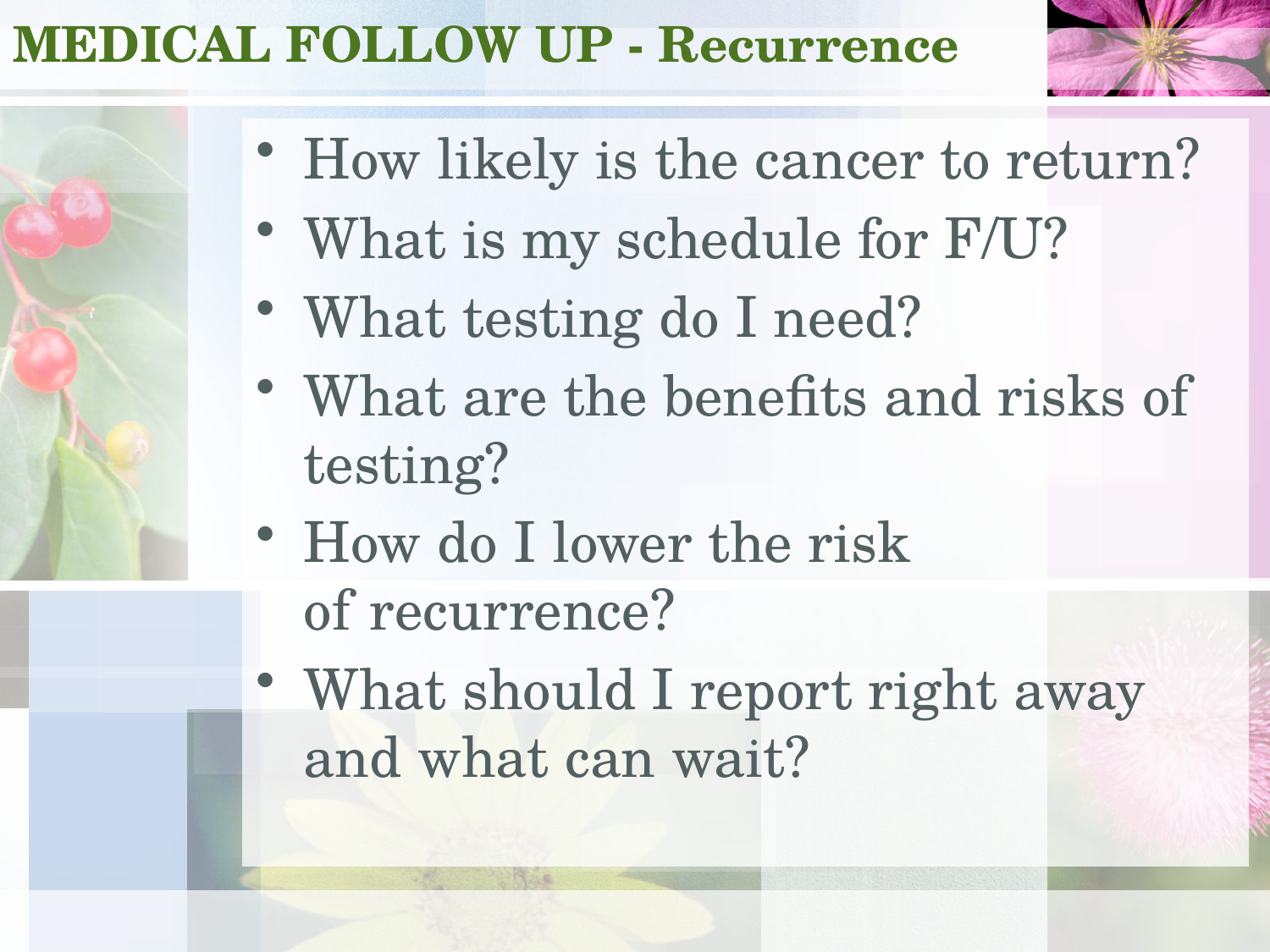

# MEDICAL FOLLOW UP - Recurrence
How likely is the cancer to return?
What is my schedule for F/U?
What testing do I need?
What are the benefits and risks of testing?
How do I lower the risk of recurrence?
What should I report right away and what can wait?